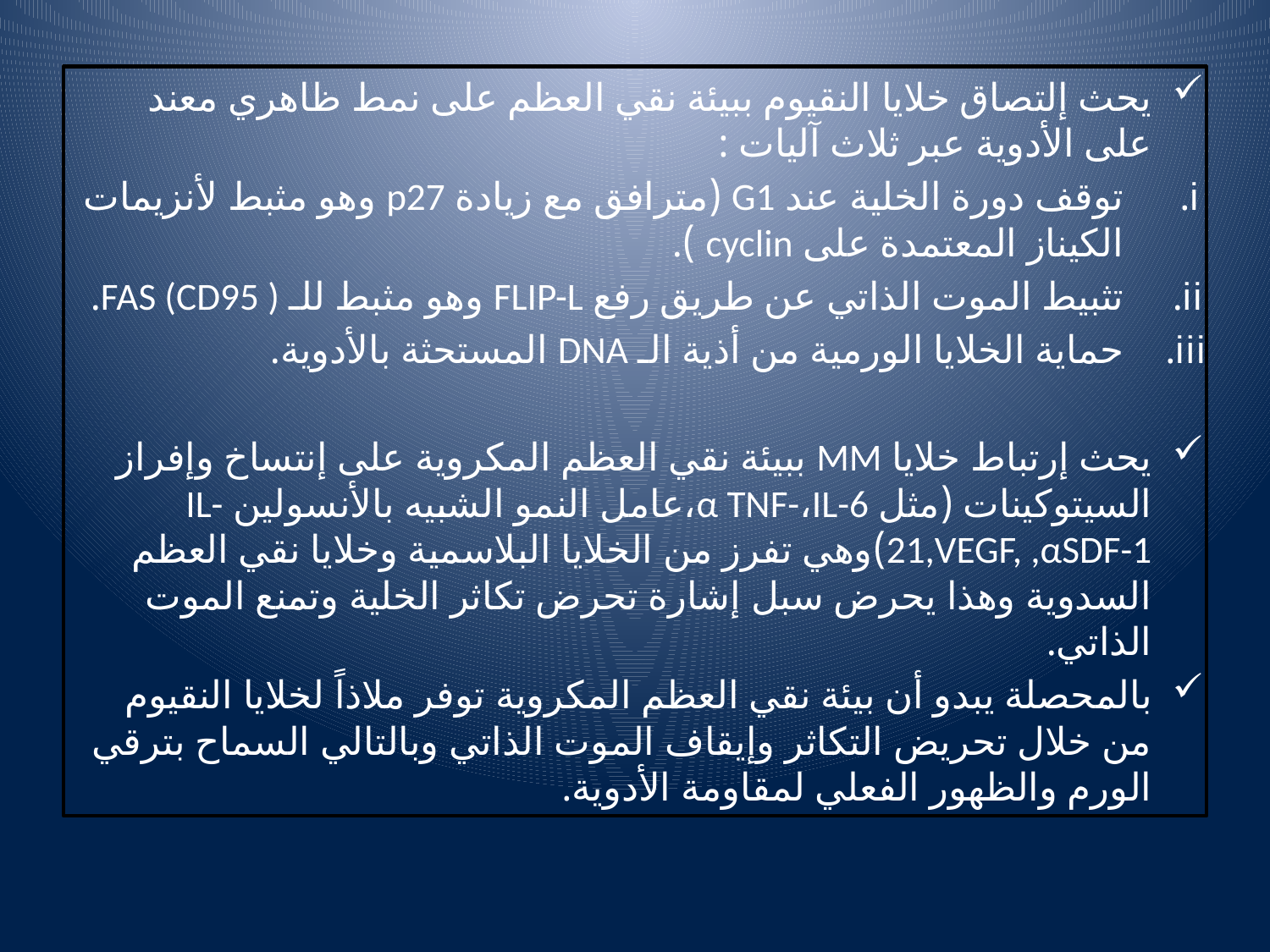

يحث إلتصاق خلايا النقيوم ببيئة نقي العظم على نمط ظاهري معند على الأدوية عبر ثلاث آليات :
توقف دورة الخلية عند G1 (مترافق مع زيادة p27 وهو مثبط لأنزيمات الكيناز المعتمدة على cyclin ).
تثبيط الموت الذاتي عن طريق رفع FLIP-L وهو مثبط للـ FAS (CD95 ).
حماية الخلايا الورمية من أذية الـ DNA المستحثة بالأدوية.

يحث إرتباط خلايا MM ببيئة نقي العظم المكروية على إنتساخ وإفراز السيتوكينات (مثل α TNF-،IL-6،عامل النمو الشبيه بالأنسولين IL-21,VEGF, ,αSDF-1)وهي تفرز من الخلايا البلاسمية وخلايا نقي العظم السدوية وهذا يحرض سبل إشارة تحرض تكاثر الخلية وتمنع الموت الذاتي.
بالمحصلة يبدو أن بيئة نقي العظم المكروية توفر ملاذاً لخلايا النقيوم من خلال تحريض التكاثر وإيقاف الموت الذاتي وبالتالي السماح بترقي الورم والظهور الفعلي لمقاومة الأدوية.